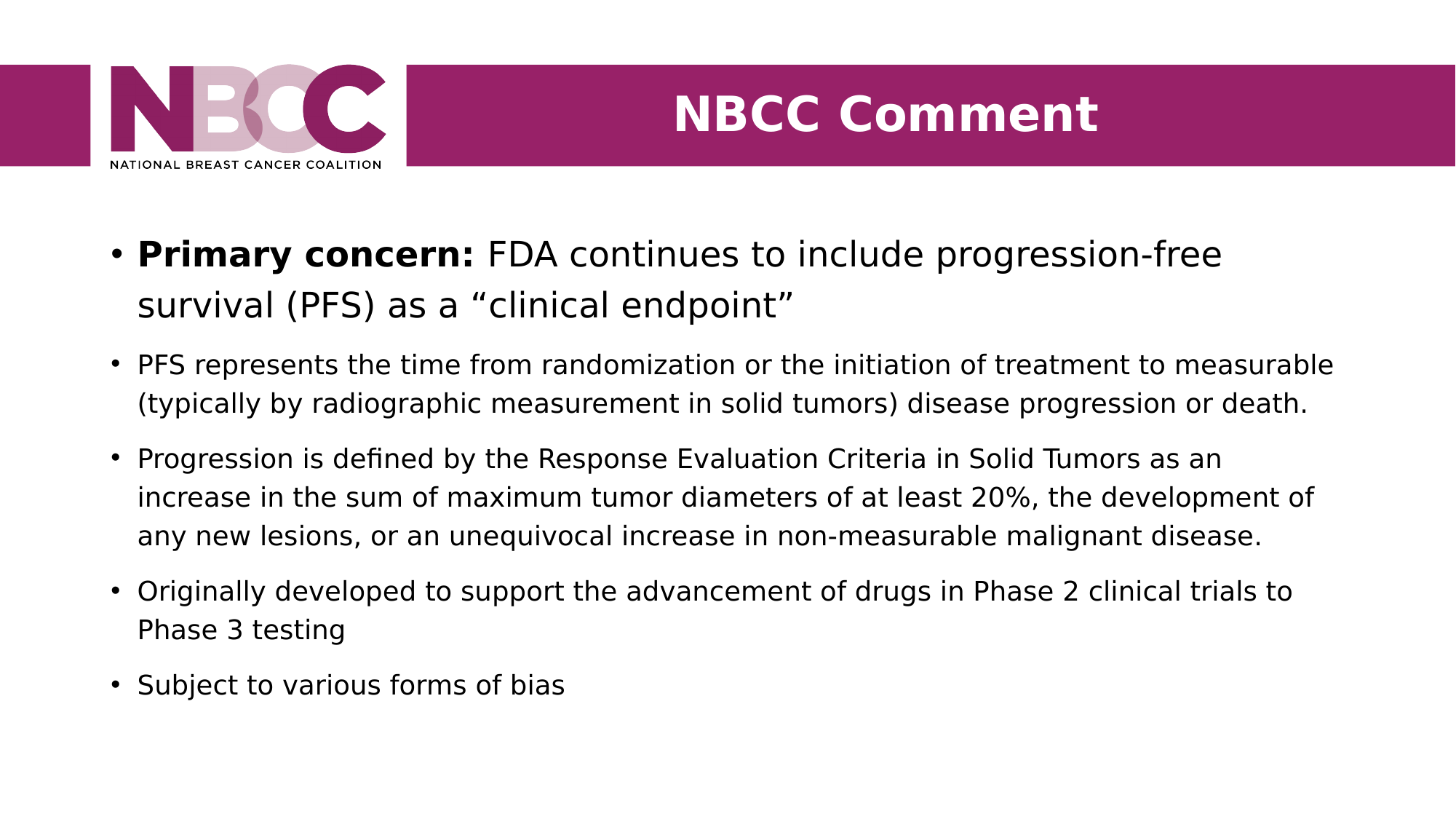

NBCC Comment
Primary concern: FDA continues to include progression-free survival (PFS) as a “clinical endpoint”
PFS represents the time from randomization or the initiation of treatment to measurable (typically by radiographic measurement in solid tumors) disease progression or death.
Progression is defined by the Response Evaluation Criteria in Solid Tumors as an increase in the sum of maximum tumor diameters of at least 20%, the development of any new lesions, or an unequivocal increase in non-measurable malignant disease.
Originally developed to support the advancement of drugs in Phase 2 clinical trials to Phase 3 testing
Subject to various forms of bias